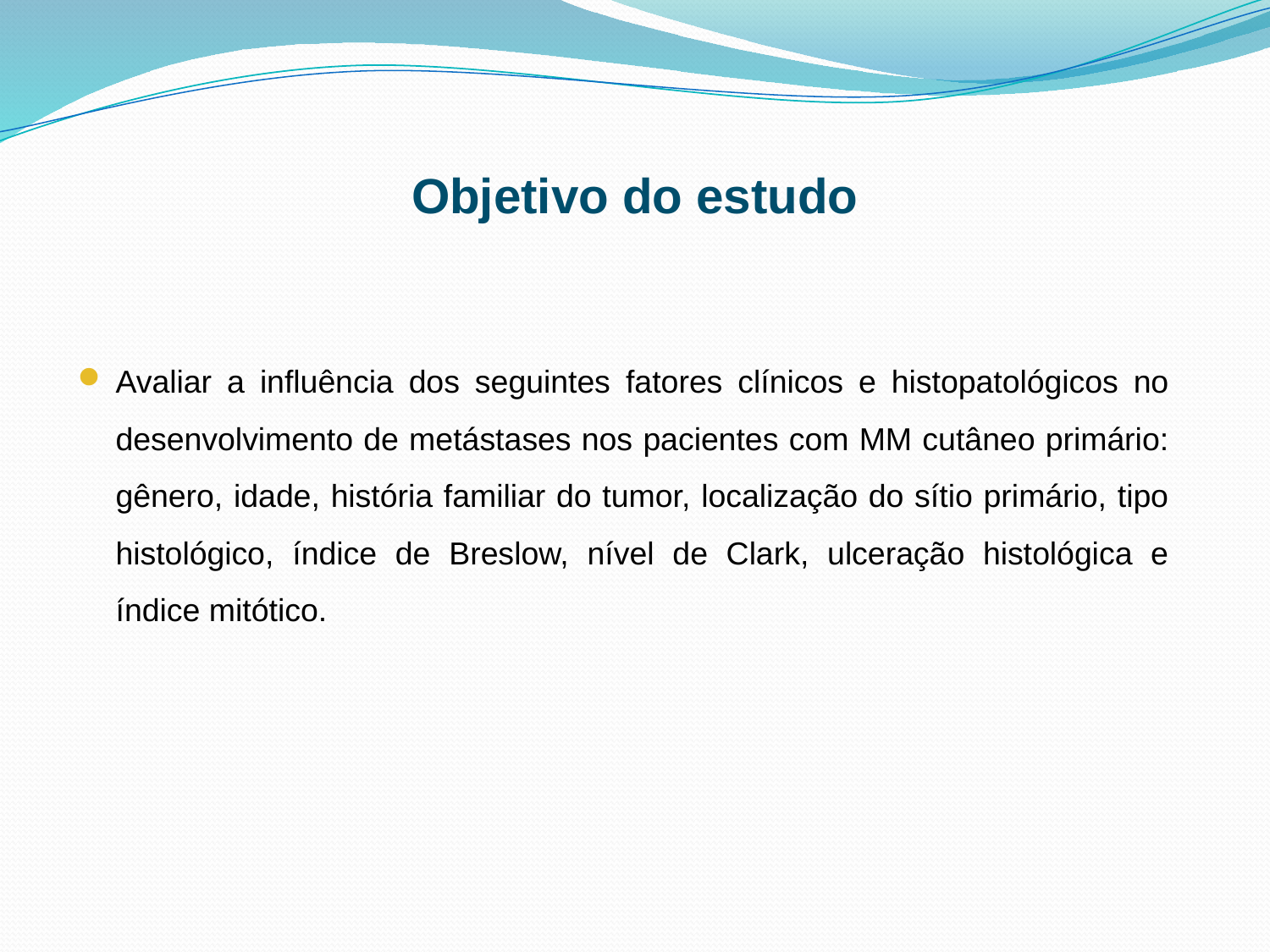

Objetivo do estudo
Avaliar a influência dos seguintes fatores clínicos e histopatológicos no desenvolvimento de metástases nos pacientes com MM cutâneo primário: gênero, idade, história familiar do tumor, localização do sítio primário, tipo histológico, índice de Breslow, nível de Clark, ulceração histológica e índice mitótico.